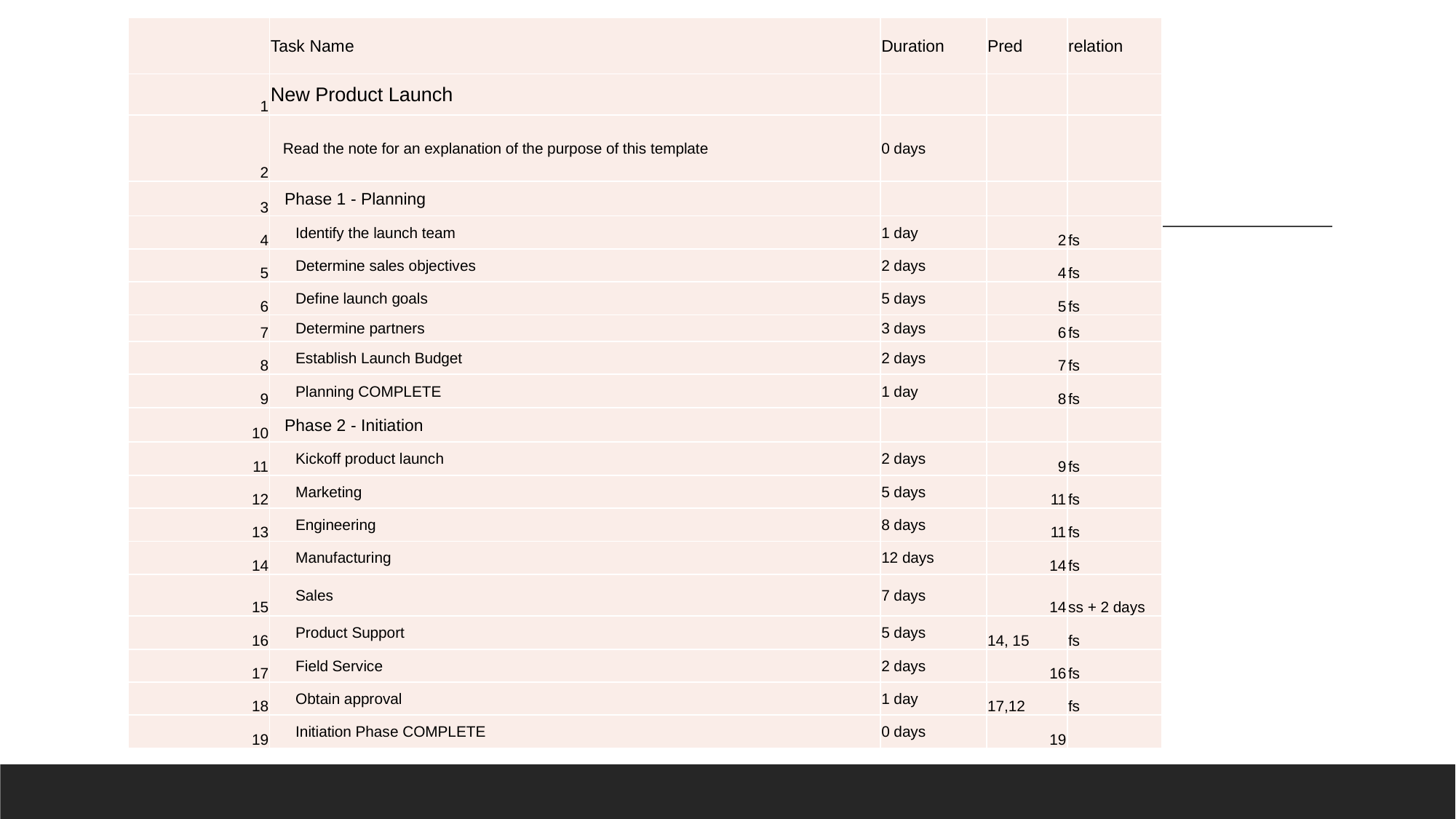

|  | Task Name | Duration | Pred | relation |
| --- | --- | --- | --- | --- |
| 1 | New Product Launch |  |  |  |
| 2 | Read the note for an explanation of the purpose of this template | 0 days |  |  |
| 3 | Phase 1 - Planning |  |  |  |
| 4 | Identify the launch team | 1 day | 2 | fs |
| 5 | Determine sales objectives | 2 days | 4 | fs |
| 6 | Define launch goals | 5 days | 5 | fs |
| 7 | Determine partners | 3 days | 6 | fs |
| 8 | Establish Launch Budget | 2 days | 7 | fs |
| 9 | Planning COMPLETE | 1 day | 8 | fs |
| 10 | Phase 2 - Initiation |  |  |  |
| 11 | Kickoff product launch | 2 days | 9 | fs |
| 12 | Marketing | 5 days | 11 | fs |
| 13 | Engineering | 8 days | 11 | fs |
| 14 | Manufacturing | 12 days | 14 | fs |
| 15 | Sales | 7 days | 14 | ss + 2 days |
| 16 | Product Support | 5 days | 14, 15 | fs |
| 17 | Field Service | 2 days | 16 | fs |
| 18 | Obtain approval | 1 day | 17,12 | fs |
| 19 | Initiation Phase COMPLETE | 0 days | 19 |  |
# Project Data